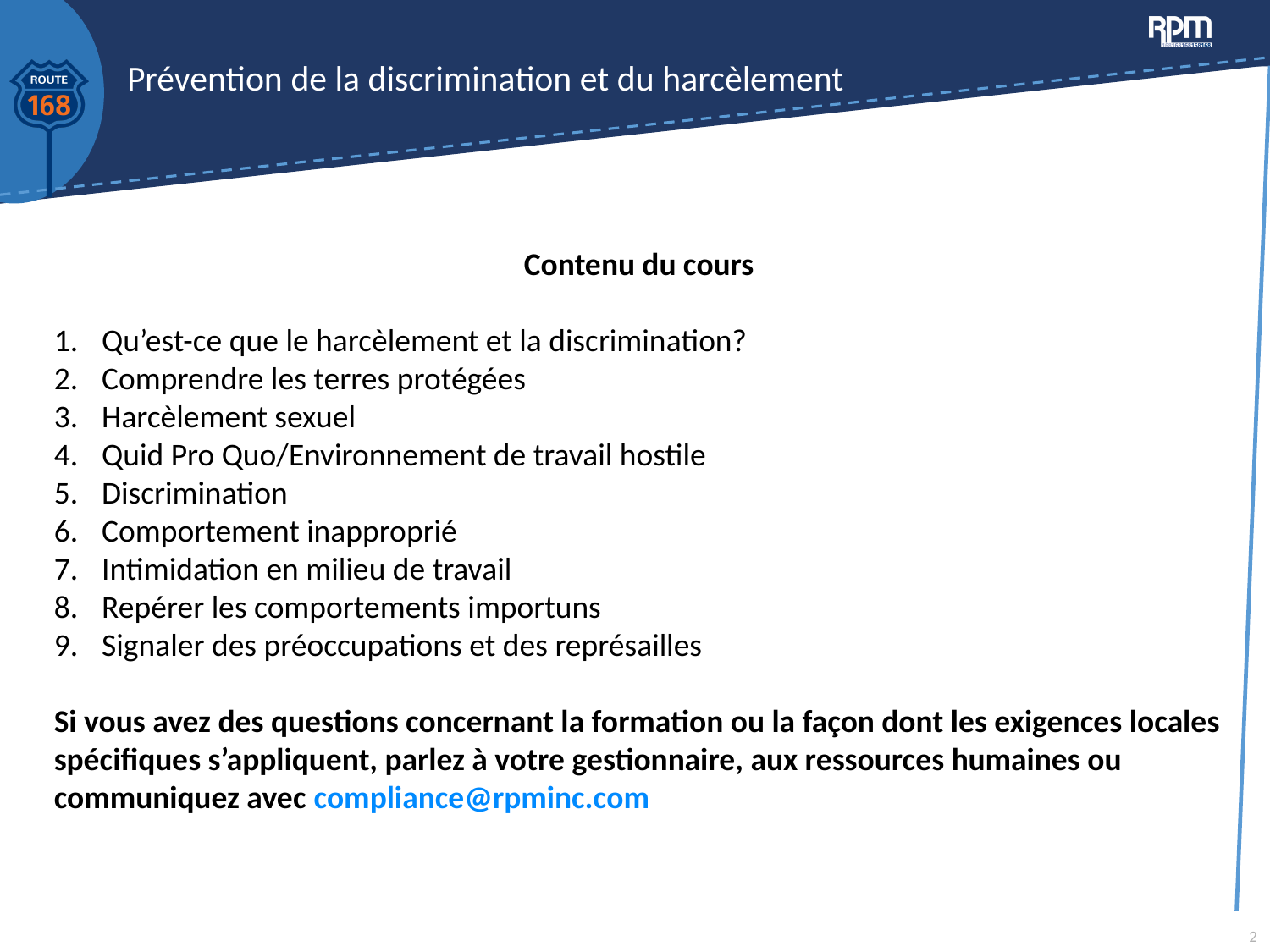

# Prévention de la discrimination et du harcèlement
Contenu du cours

Qu’est-ce que le harcèlement et la discrimination?
Comprendre les terres protégées
Harcèlement sexuel
Quid Pro Quo/Environnement de travail hostile
Discrimination
Comportement inapproprié
Intimidation en milieu de travail
Repérer les comportements importuns
Signaler des préoccupations et des représailles

Si vous avez des questions concernant la formation ou la façon dont les exigences locales spécifiques s’appliquent, parlez à votre gestionnaire, aux ressources humaines ou communiquez avec compliance@rpminc.com

2